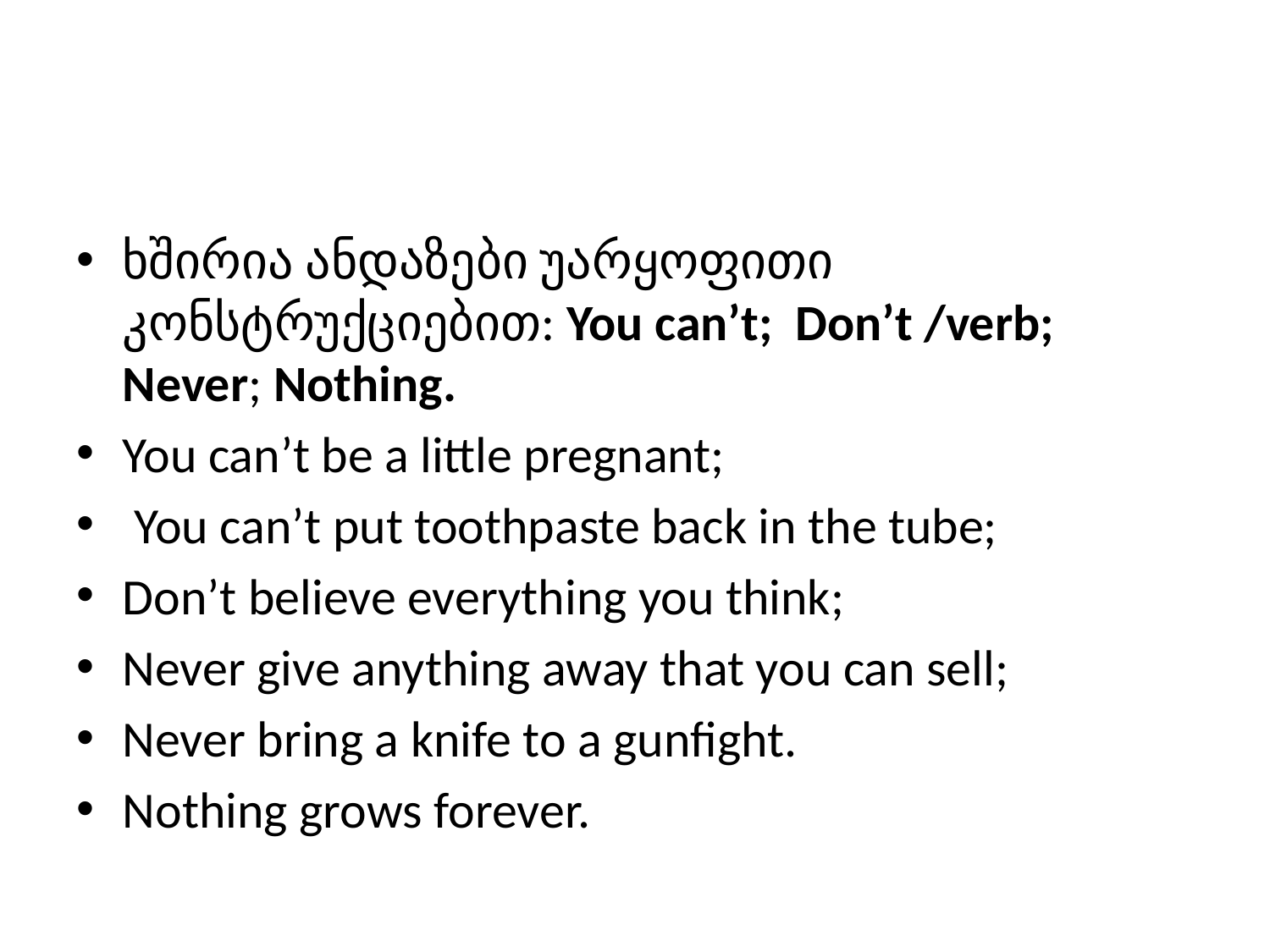

#
ხშირია ანდაზები უარყოფითი კონსტრუქციებით: You can’t;  Don’t /verb; Never; Nothing.
You can’t be a little pregnant;
 You can’t put toothpaste back in the tube;
Don’t believe everything you think;
Never give anything away that you can sell;
Never bring a knife to a gunfight.
Nothing grows forever.